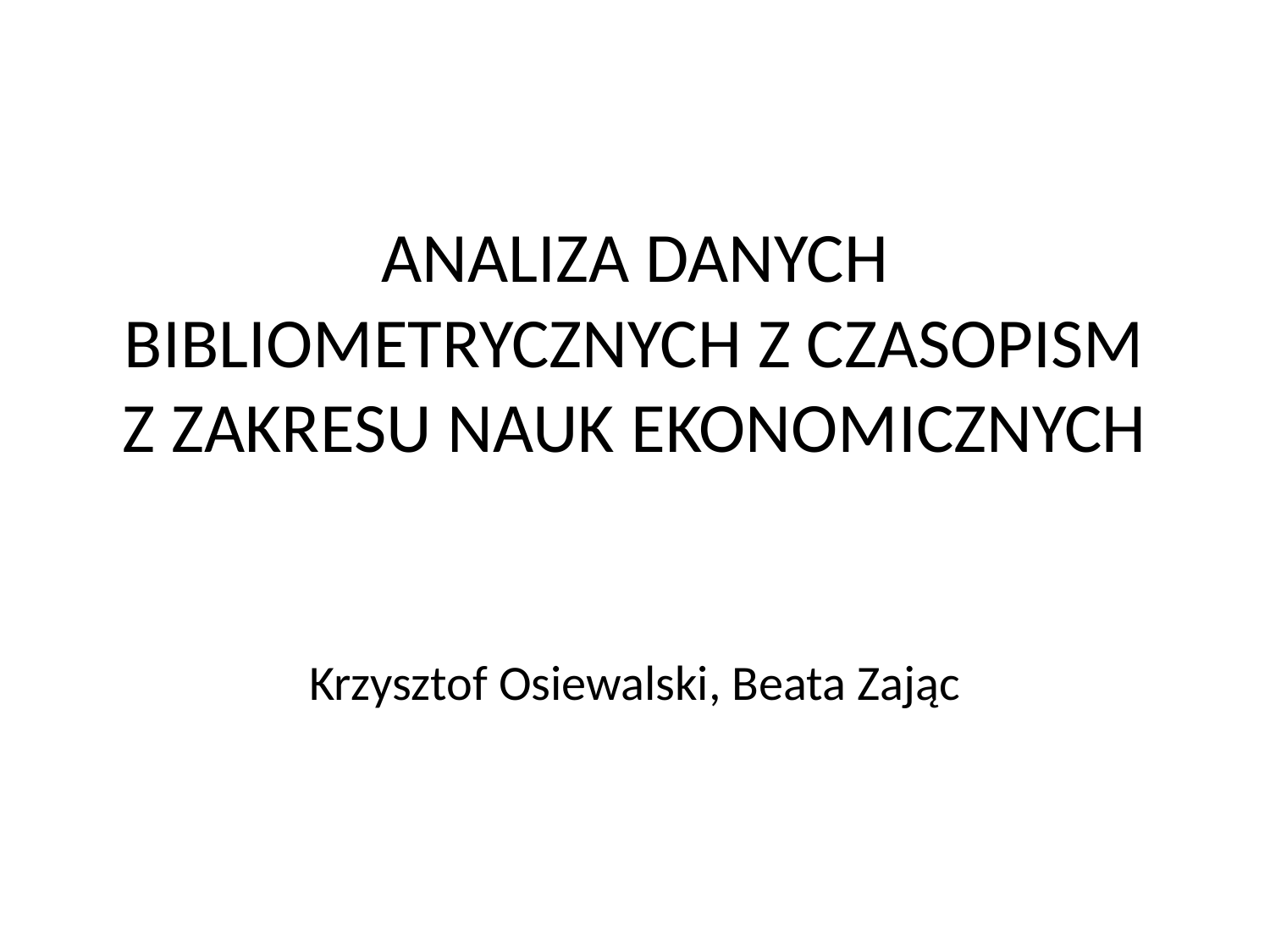

# ANALIZA DANYCH BIBLIOMETRYCZNYCH Z CZASOPISM Z ZAKRESU NAUK EKONOMICZNYCH
Krzysztof Osiewalski, Beata Zając